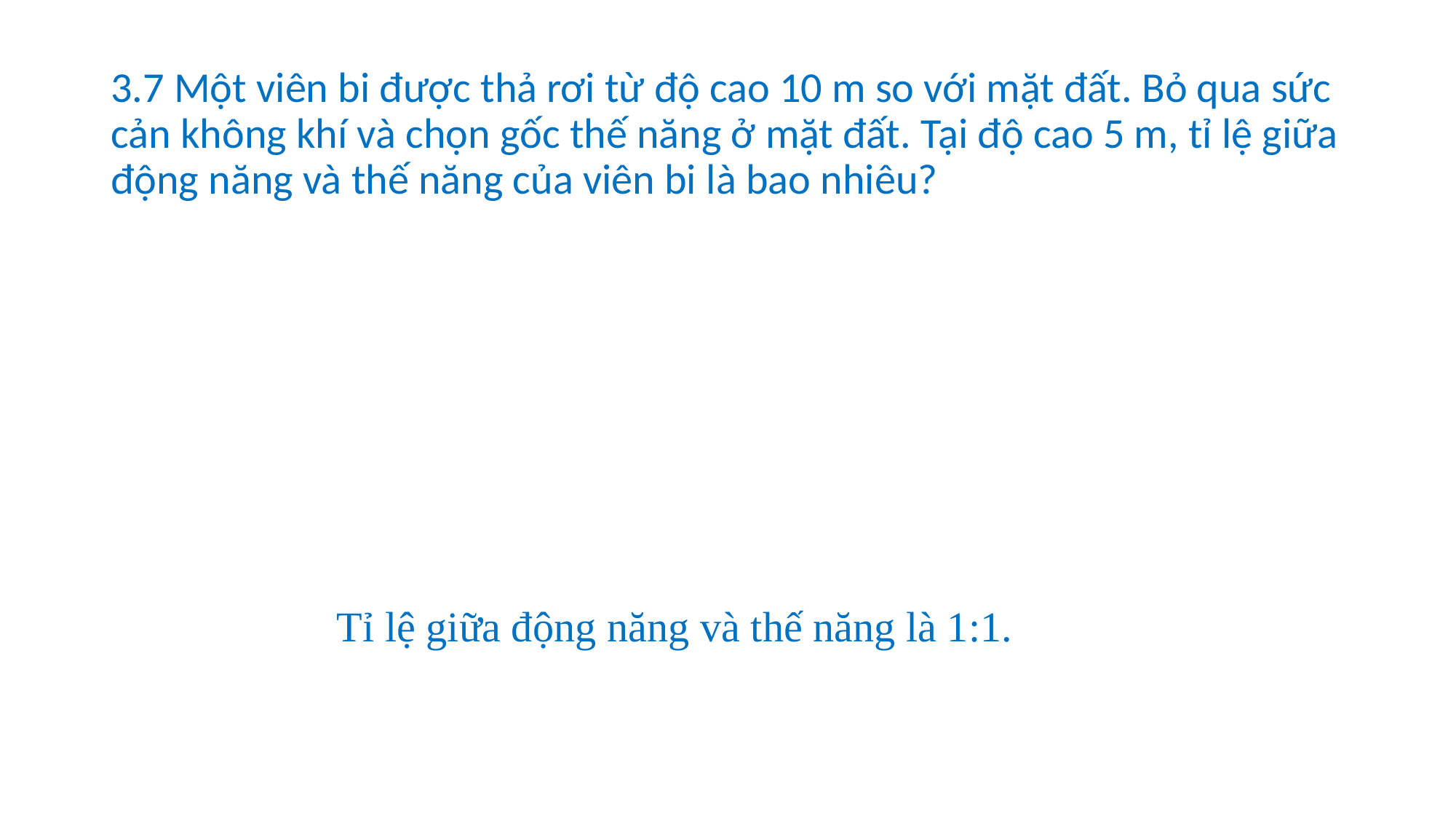

# 3.7 Một viên bi được thả rơi từ độ cao 10 m so với mặt đất. Bỏ qua sức cản không khí và chọn gốc thế năng ở mặt đất. Tại độ cao 5 m, tỉ lệ giữa động năng và thế năng của viên bi là bao nhiêu?
Tỉ lệ giữa động năng và thế năng là 1:1.